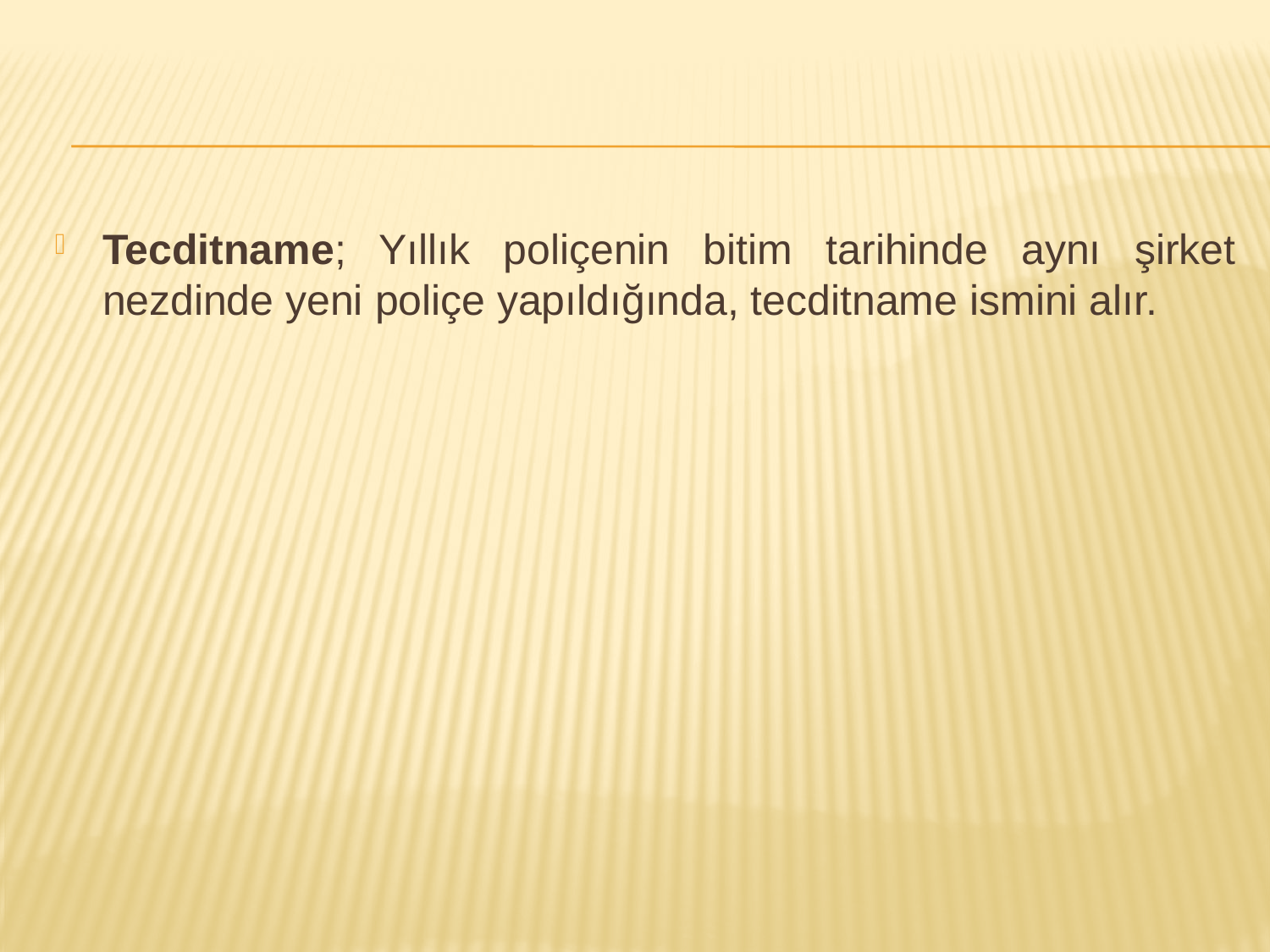

#
Tecditname; Yıllık poliçenin bitim tarihinde aynı şirket nezdinde yeni poliçe yapıldığında, tecditname ismini alır.